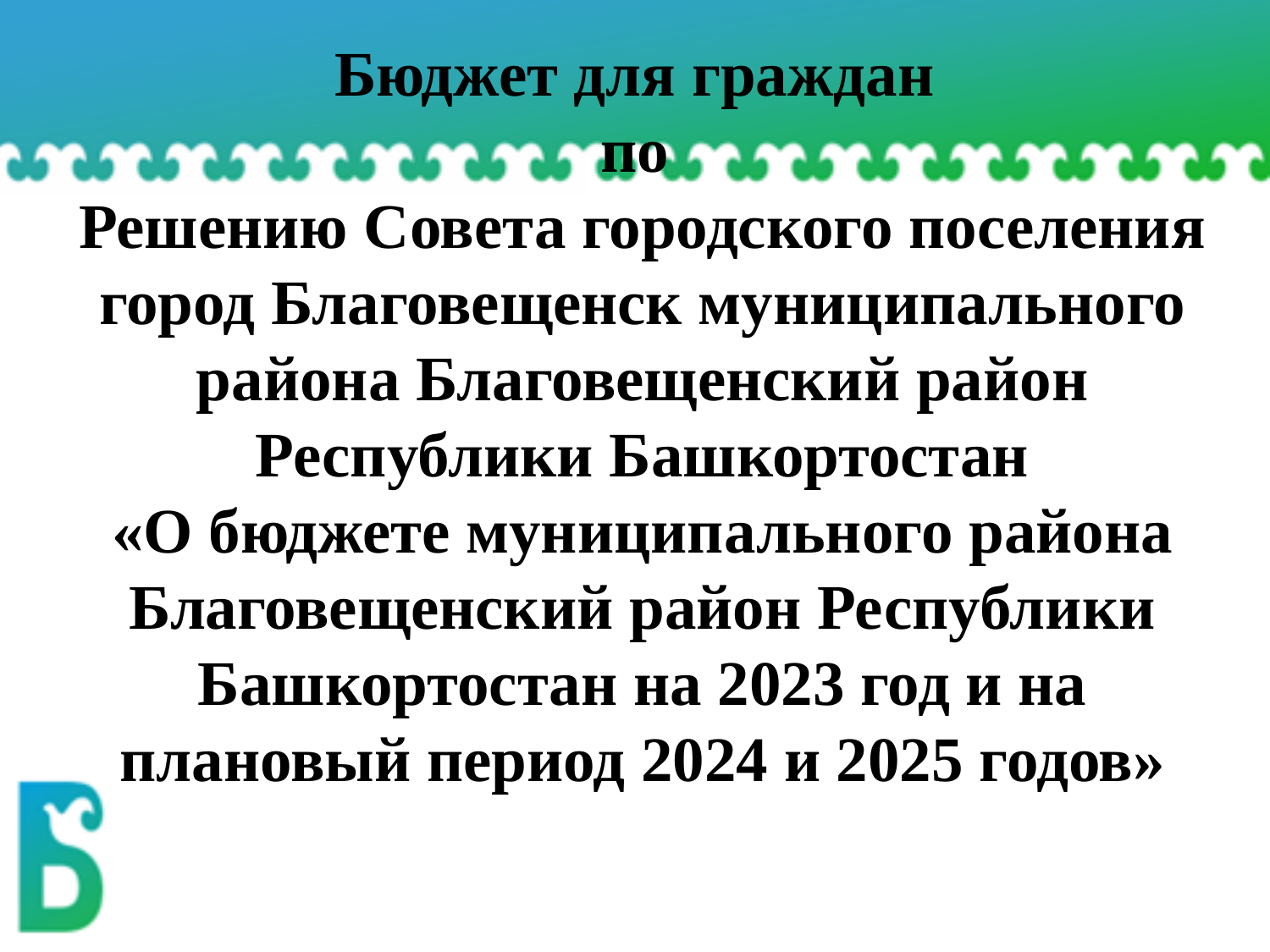

Бюджет для граждан
по
Решению Совета городского поселения город Благовещенск муниципального района Благовещенский район Республики Башкортостан
«О бюджете муниципального района Благовещенский район Республики Башкортостан на 2023 год и на плановый период 2024 и 2025 годов»